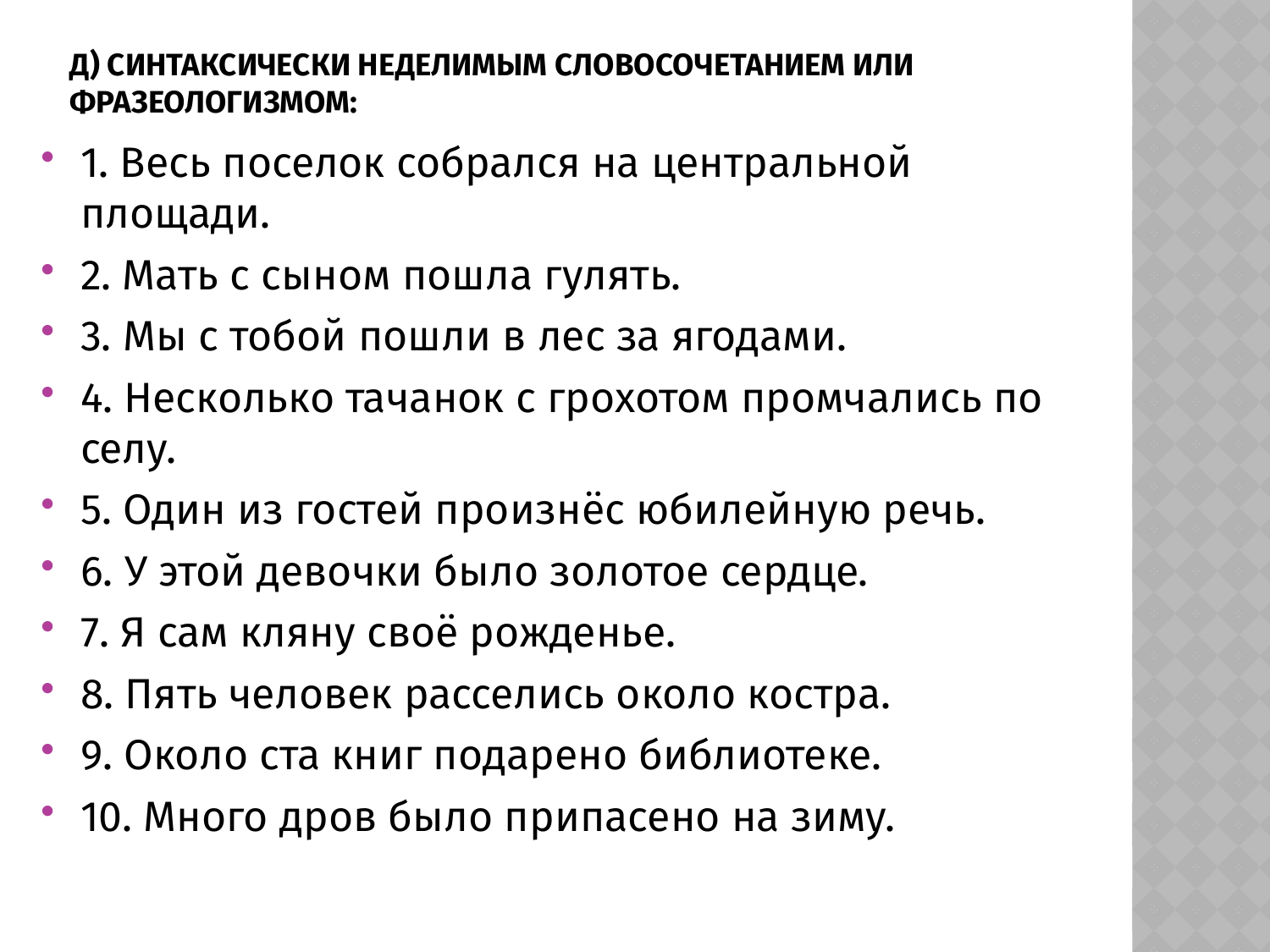

# Д) синтаксически неделимым словосочетанием или фразеологизмом:
1. Весь поселок собрался на центральной площади.
2. Мать с сыном пошла гулять.
3. Мы с тобой пошли в лес за ягодами.
4. Несколько тачанок с грохотом промчались по селу.
5. Один из гостей произнёс юбилейную речь.
6. У этой девочки было золотое сердце.
7. Я сам кляну своё рожденье.
8. Пять человек расселись около костра.
9. Около ста книг подарено библиотеке.
10. Много дров было припасено на зиму.